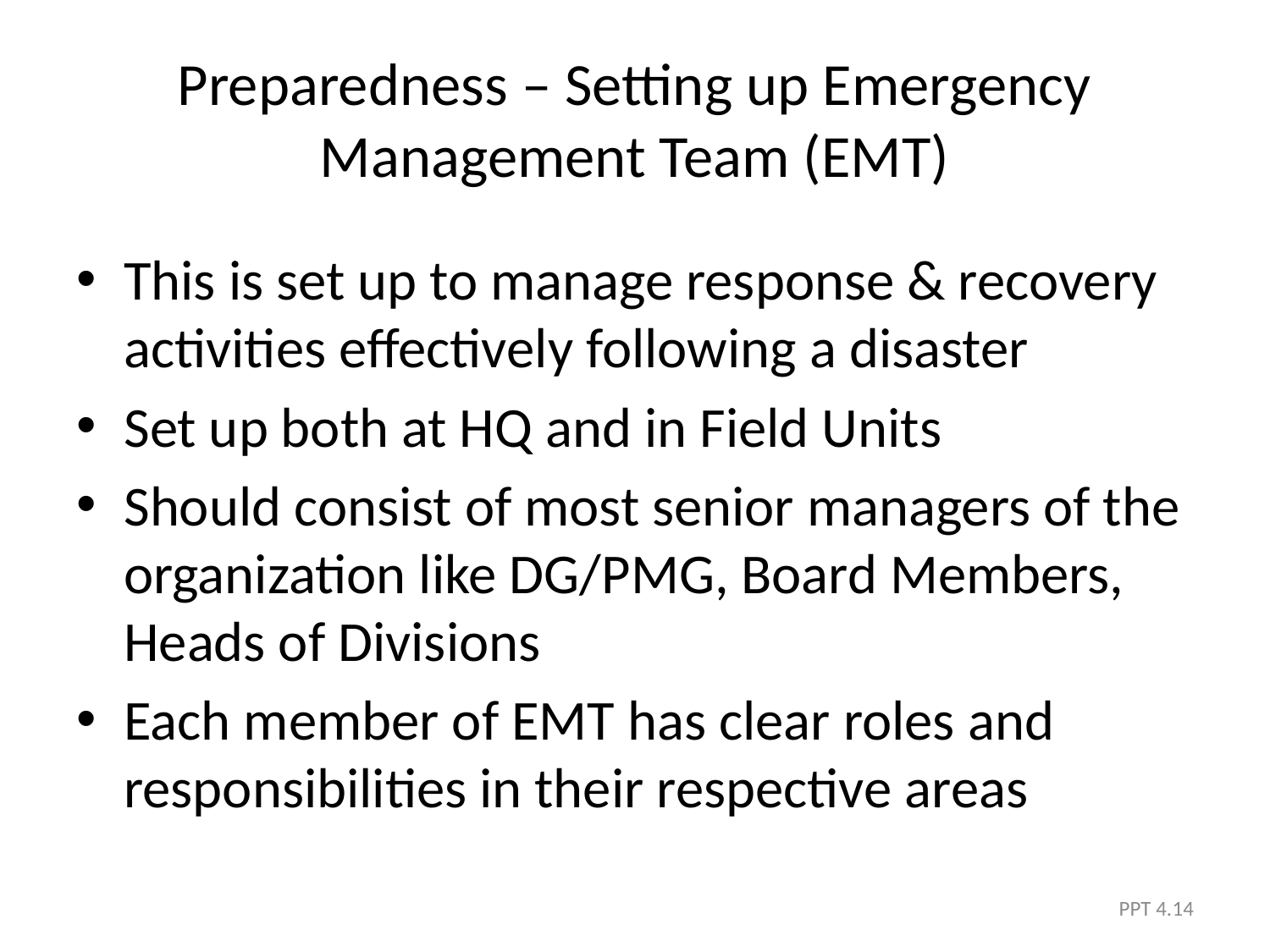

# Preparedness – Setting up Emergency Management Team (EMT)
This is set up to manage response & recovery activities effectively following a disaster
Set up both at HQ and in Field Units
Should consist of most senior managers of the organization like DG/PMG, Board Members, Heads of Divisions
Each member of EMT has clear roles and responsibilities in their respective areas
PPT 4.14